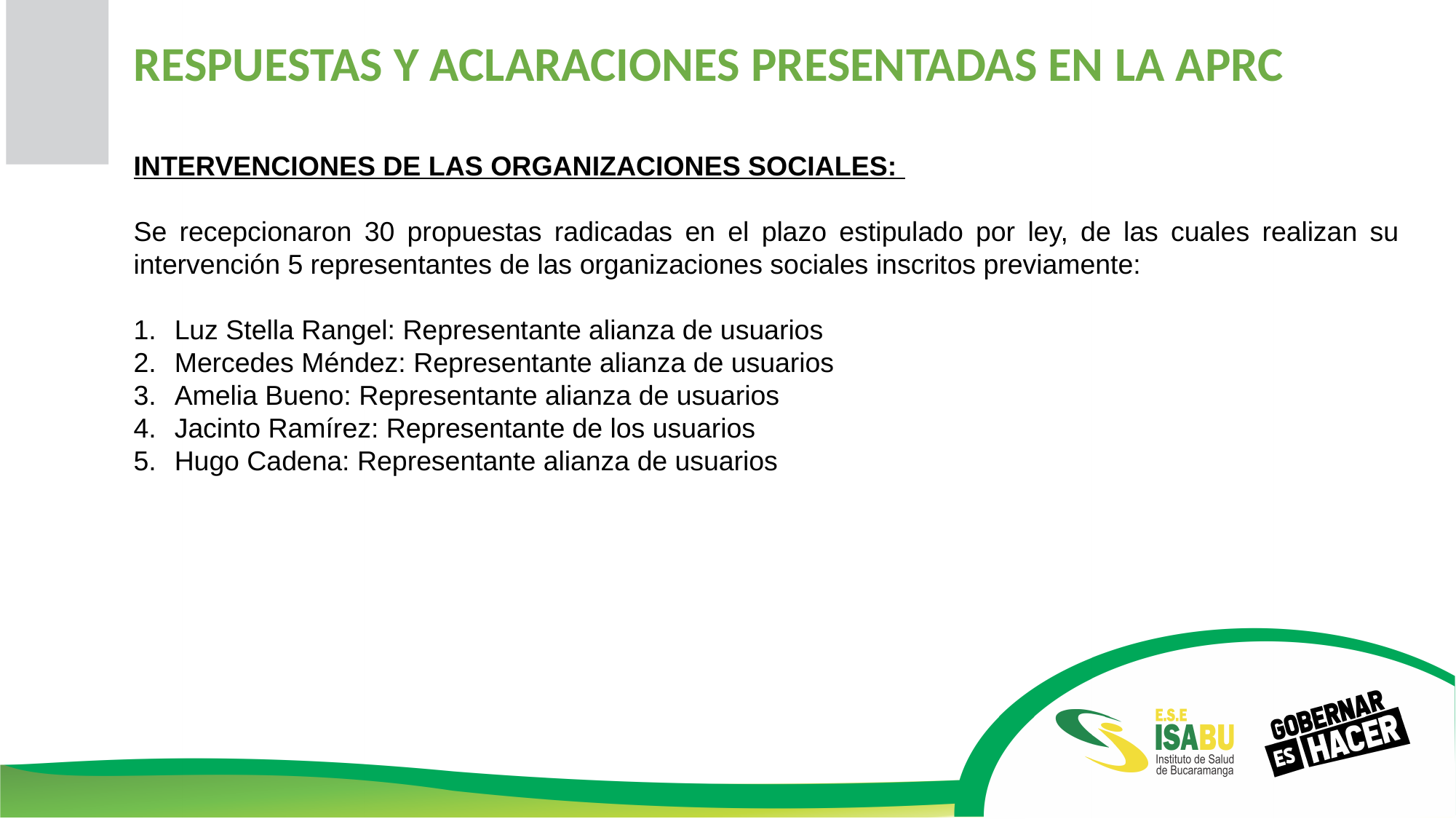

RESPUESTAS Y ACLARACIONES PRESENTADAS EN LA APRC
INTERVENCIONES DE LAS ORGANIZACIONES SOCIALES:

Se recepcionaron 30 propuestas radicadas en el plazo estipulado por ley, de las cuales realizan su intervención 5 representantes de las organizaciones sociales inscritos previamente:

Luz Stella Rangel: Representante alianza de usuarios
Mercedes Méndez: Representante alianza de usuarios
Amelia Bueno: Representante alianza de usuarios
Jacinto Ramírez: Representante de los usuarios
Hugo Cadena: Representante alianza de usuarios